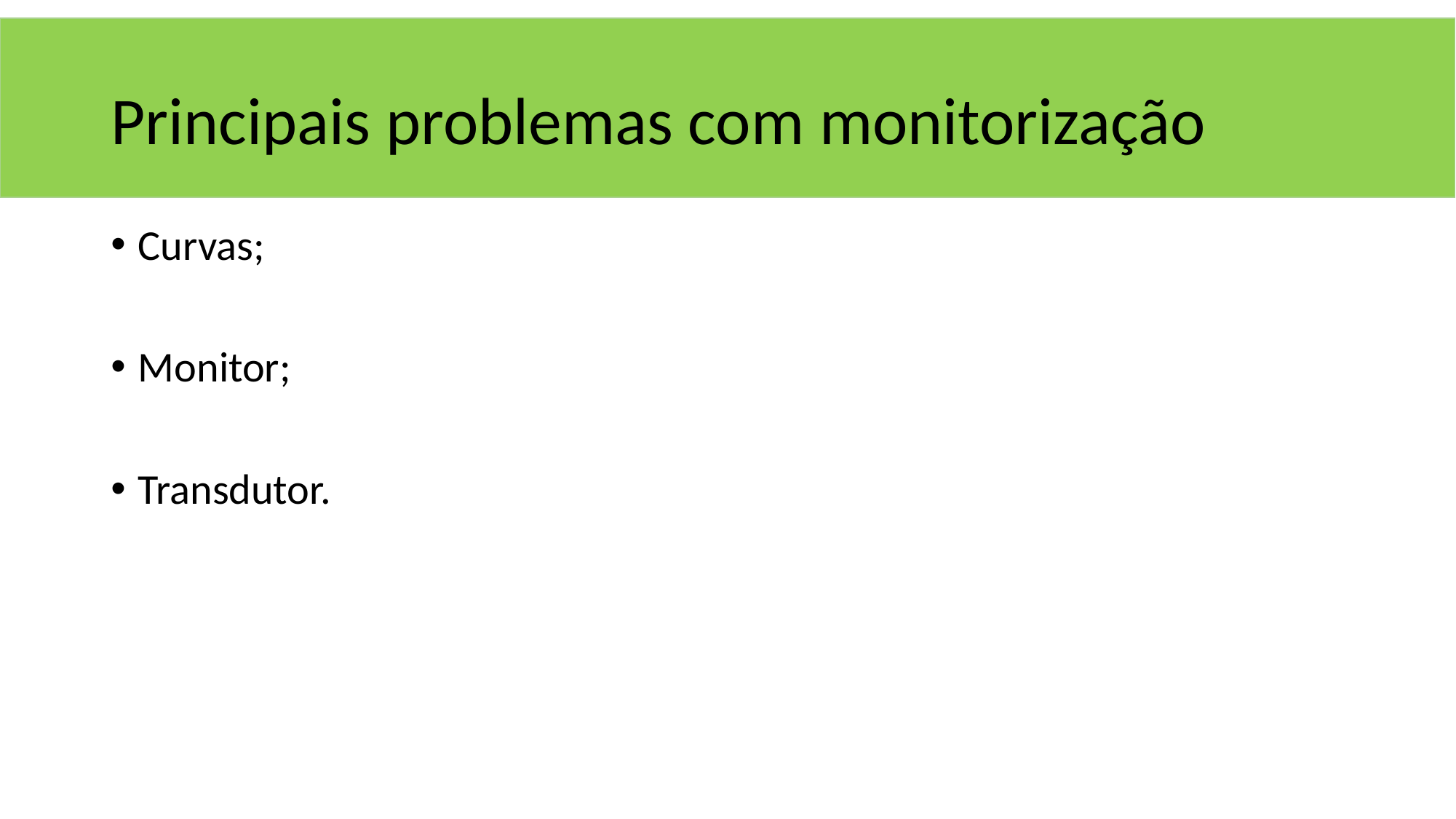

# Principais problemas com monitorização
Curvas;

Monitor;

Transdutor.